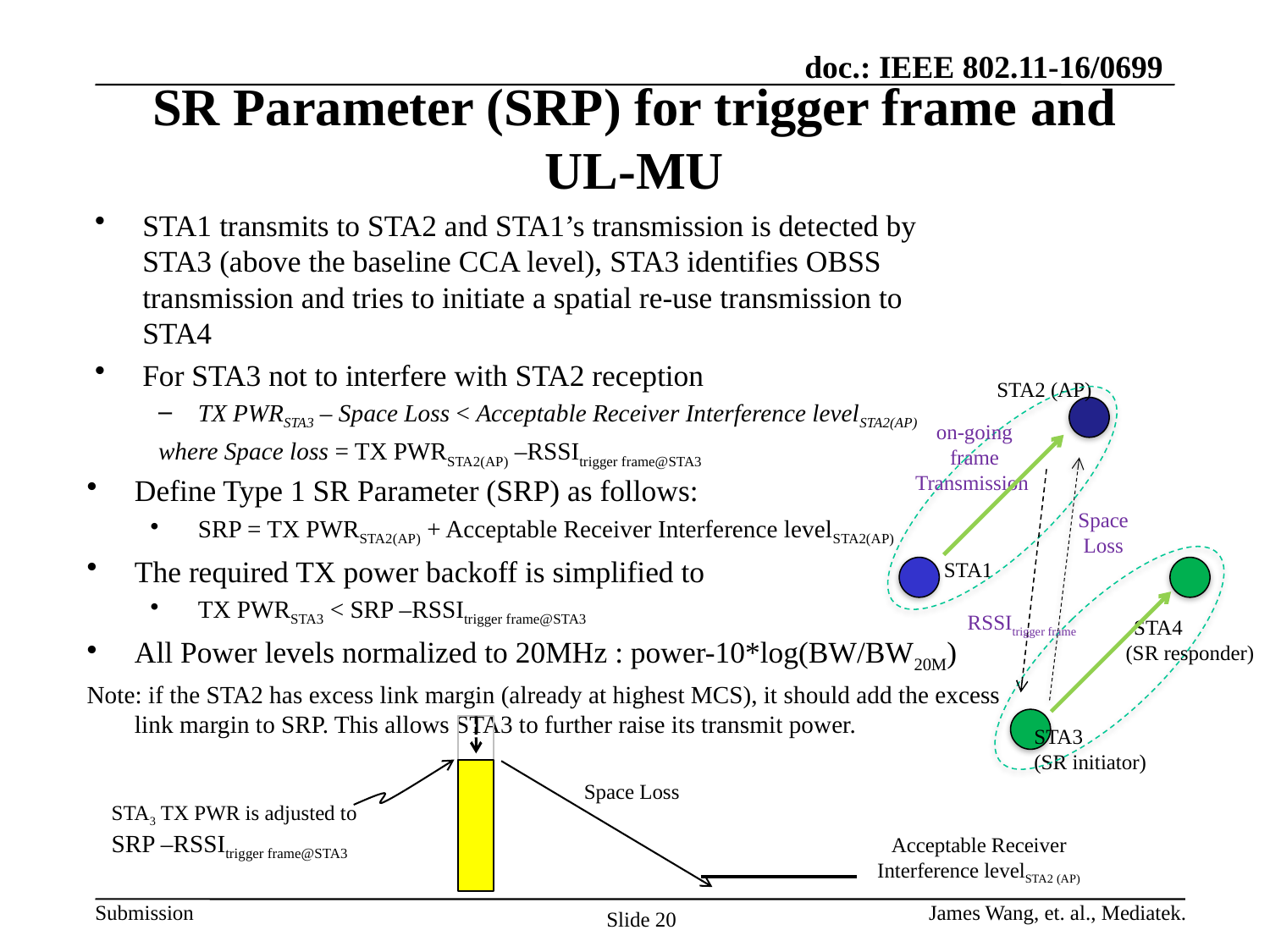

# SR Parameter (SRP) for trigger frame and UL-MU
STA1 transmits to STA2 and STA1’s transmission is detected by STA3 (above the baseline CCA level), STA3 identifies OBSS transmission and tries to initiate a spatial re-use transmission to STA4
For STA3 not to interfere with STA2 reception
TX PWRSTA3 – Space Loss < Acceptable Receiver Interference levelSTA2(AP)
where Space loss = TX PWRSTA2(AP) –RSSItrigger frame@STA3

STA2 (AP)

on-going frame
Transmission
Define Type 1 SR Parameter (SRP) as follows:
SRP = TX PWRSTA2(AP) + Acceptable Receiver Interference levelSTA2(AP)
The required TX power backoff is simplified to
TX PWRSTA3 < SRP –RSSItrigger frame@STA3
All Power levels normalized to 20MHz : power-10*log(BW/BW20M)
Note: if the STA2 has excess link margin (already at highest MCS), it should add the excess link margin to SRP. This allows STA3 to further raise its transmit power.

Space Loss

STA1

RSSItrigger frame
STA4             (SR responder)

STA3             (SR initiator)

Space Loss
STA3 TX PWR is adjusted to
SRP –RSSItrigger frame@STA3

Acceptable Receiver Interference levelSTA2 (AP)
James Wang, et. al., Mediatek.
Slide 20